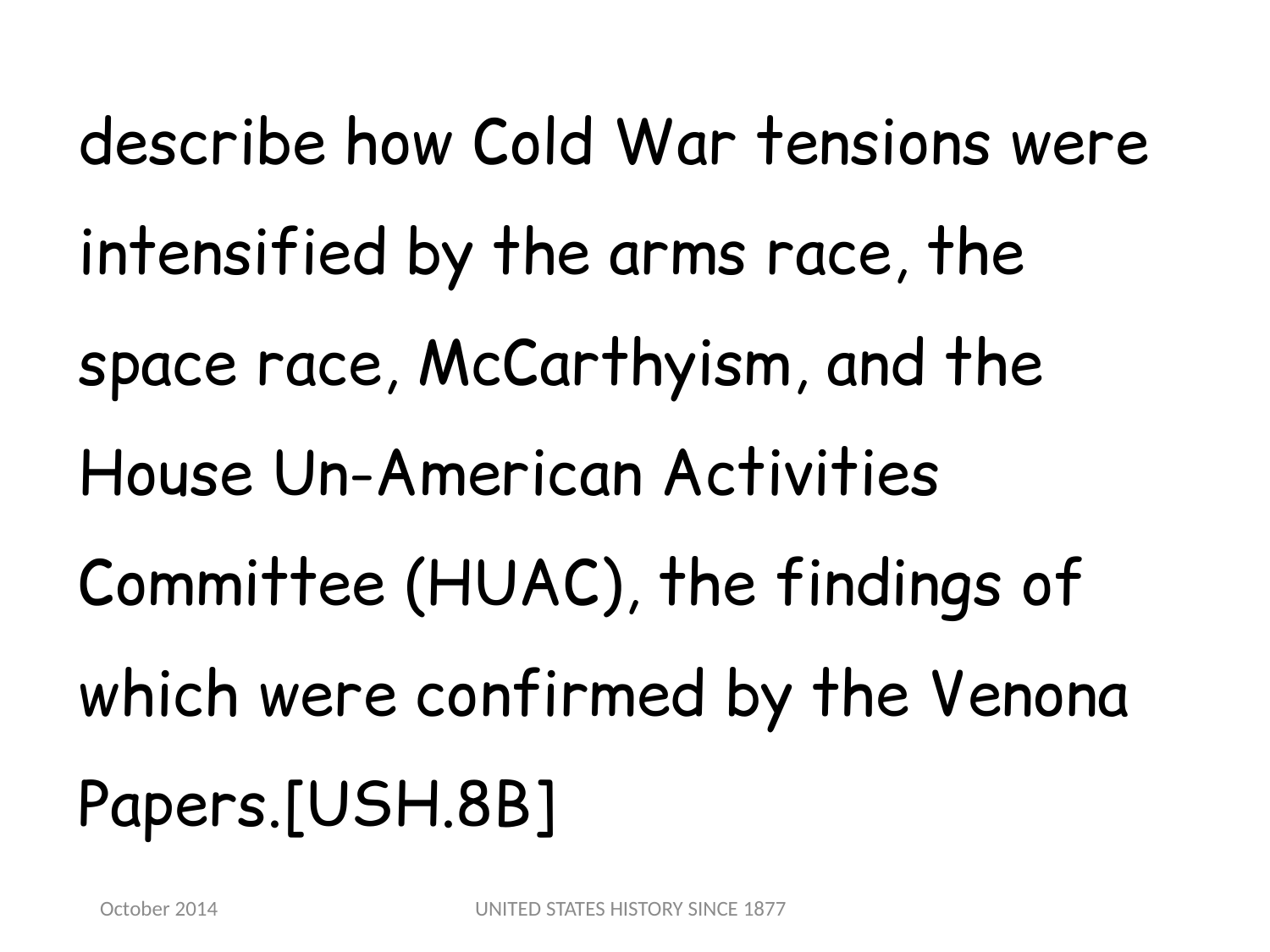

describe how Cold War tensions were intensified by the arms race, the space race, McCarthyism, and the House Un-American Activities Committee (HUAC), the findings of which were confirmed by the Venona Papers.[USH.8B]
October 2014
UNITED STATES HISTORY SINCE 1877